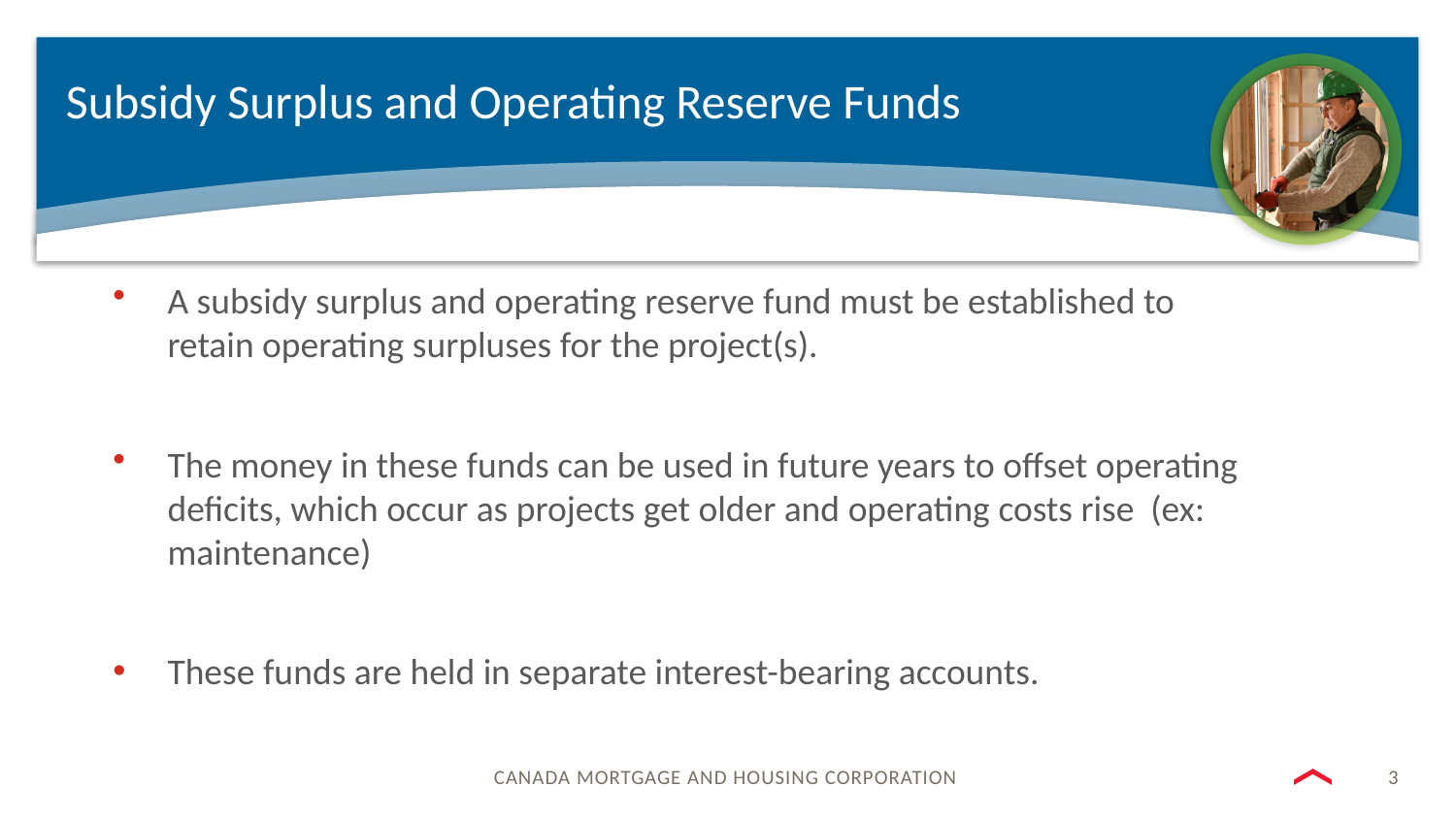

# Subsidy Surplus and Operating Reserve Funds
A subsidy surplus and operating reserve fund must be established to retain operating surpluses for the project(s).

The money in these funds can be used in future years to offset operating deficits, which occur as projects get older and operating costs rise  (ex: maintenance)

These funds are held in separate interest-bearing accounts.

3